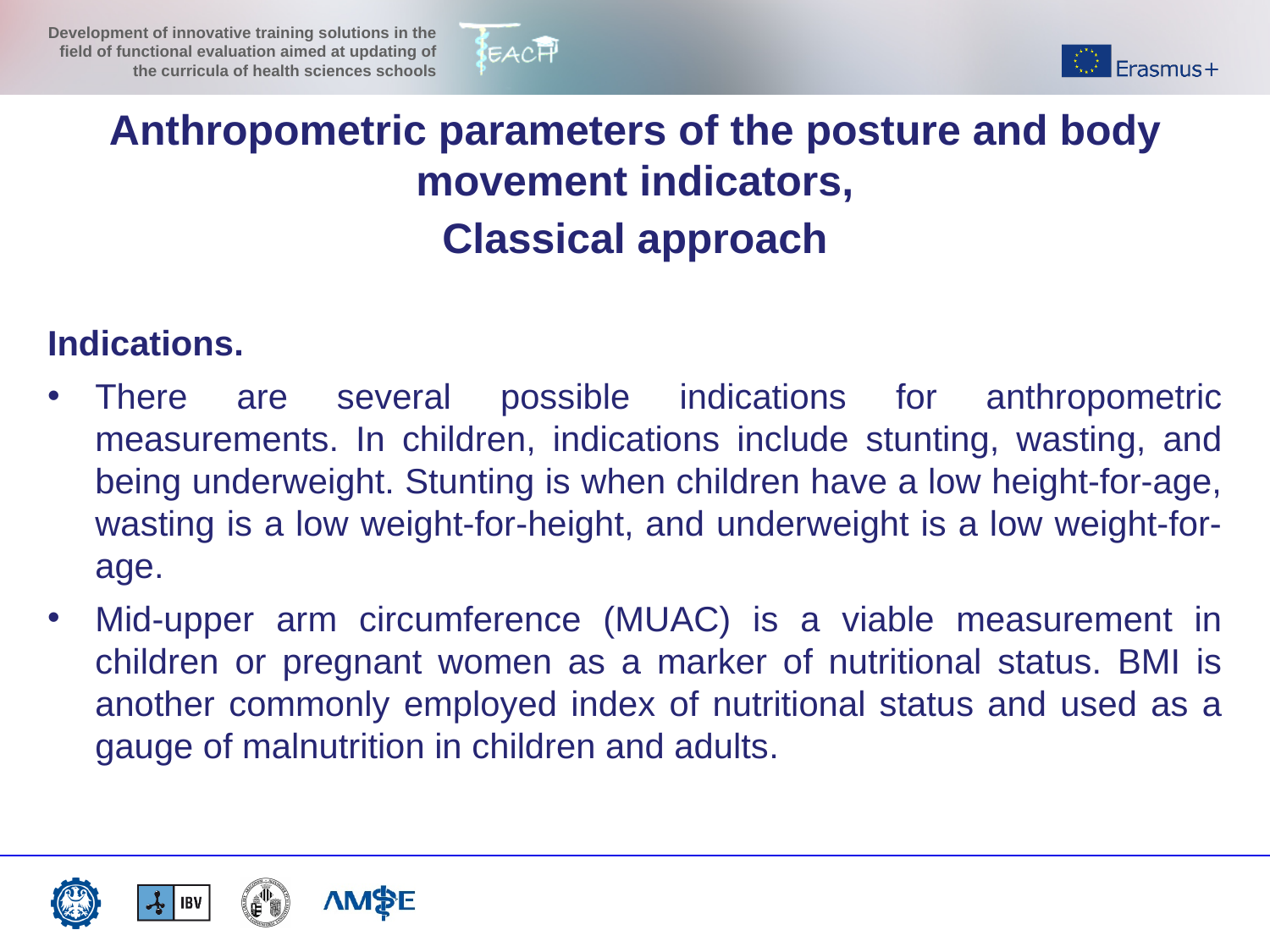

Anthropometric parameters of the posture and body movement indicators,
Classical approach
Indications.
There are several possible indications for anthropometric measurements. In children, indications include stunting, wasting, and being underweight. Stunting is when children have a low height-for-age, wasting is a low weight-for-height, and underweight is a low weight-for-age.
Mid-upper arm circumference (MUAC) is a viable measurement in children or pregnant women as a marker of nutritional status. BMI is another commonly employed index of nutritional status and used as a gauge of malnutrition in children and adults.